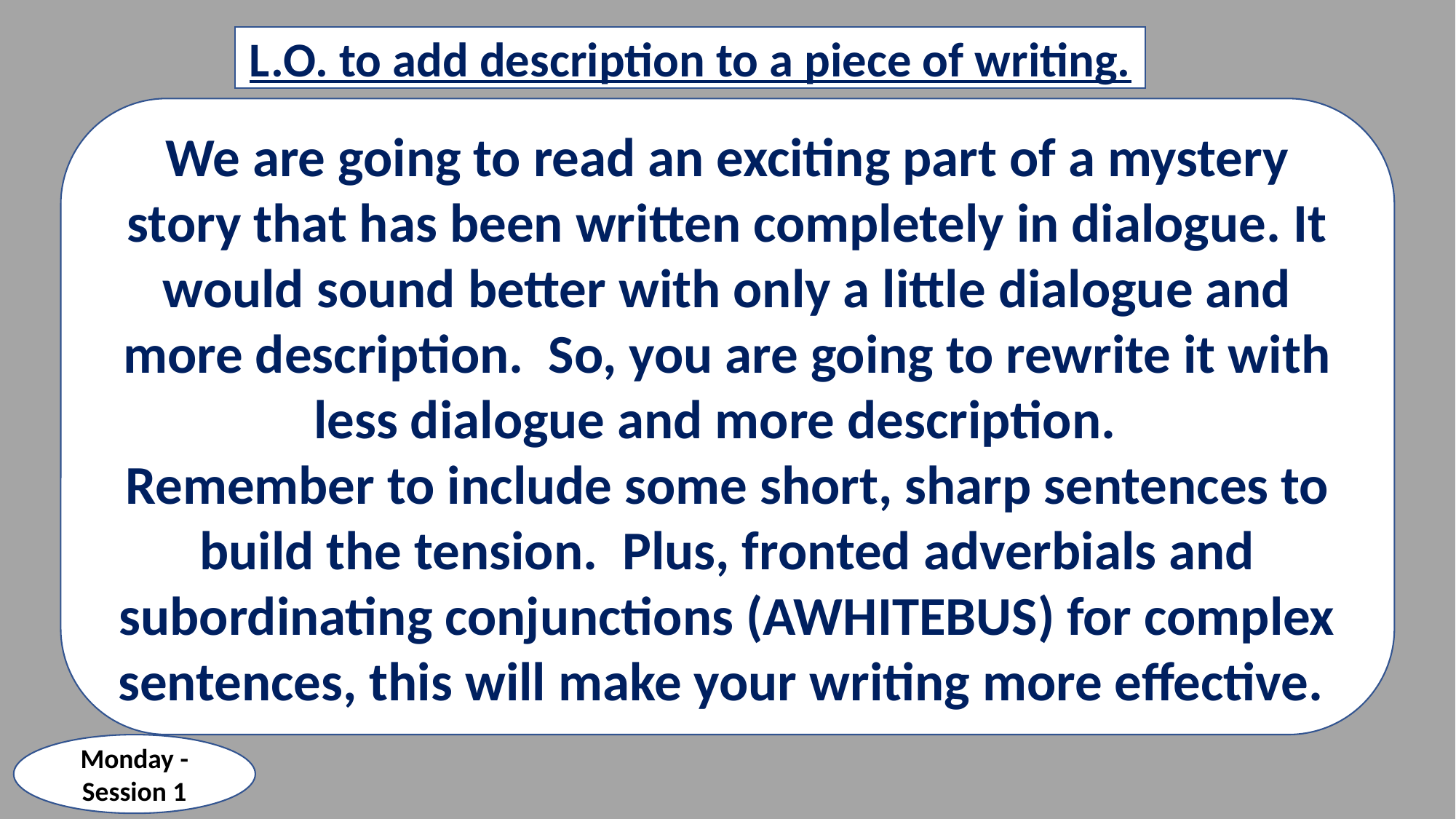

L.O. to add description to a piece of writing.
We are going to read an exciting part of a mystery story that has been written completely in dialogue. It would sound better with only a little dialogue and more description.  So, you are going to rewrite it with less dialogue and more description.
Remember to include some short, sharp sentences to build the tension.  Plus, fronted adverbials and subordinating conjunctions (AWHITEBUS) for complex sentences, this will make your writing more effective.
Monday -Session 1